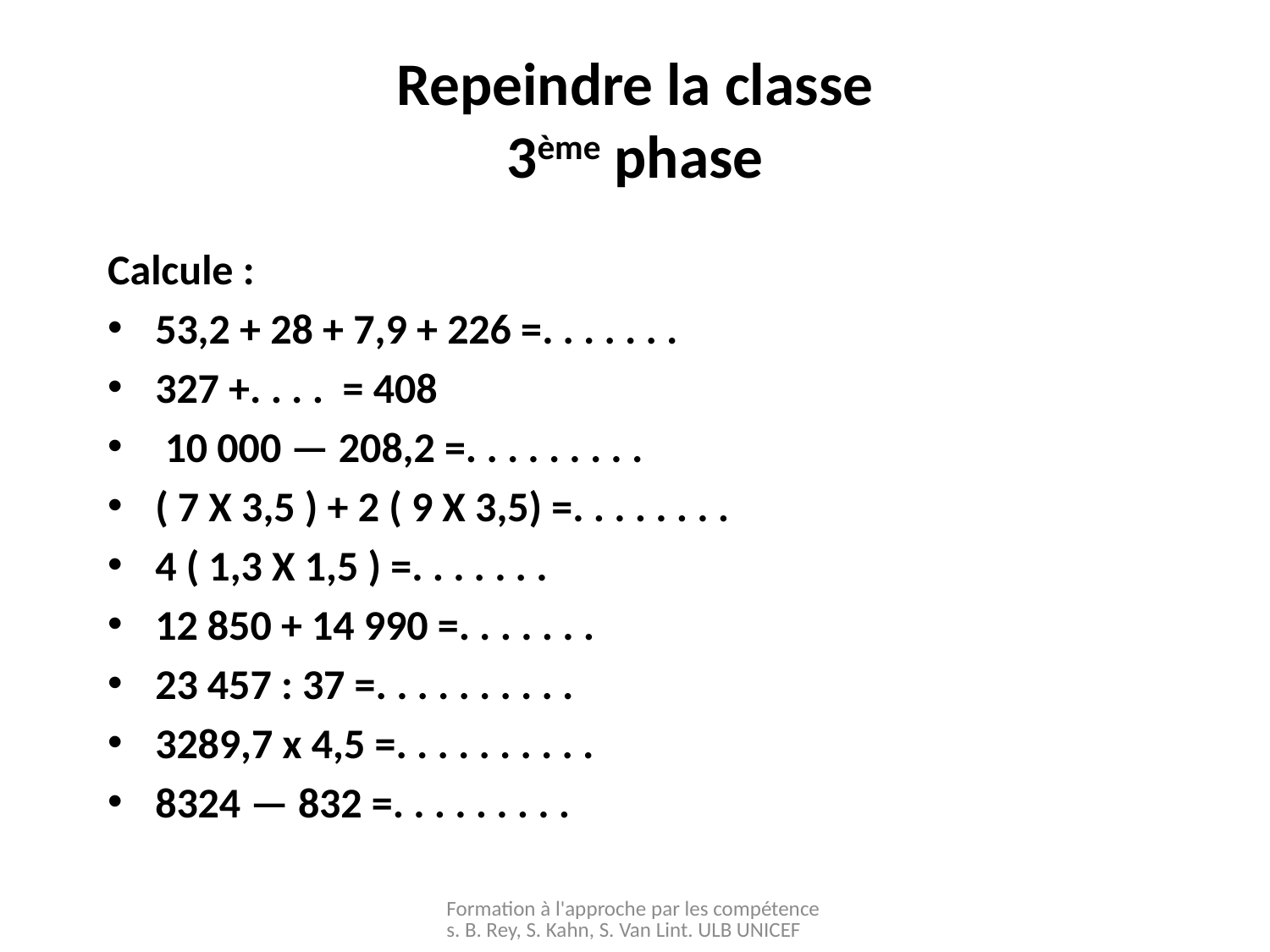

# Repeindre la classe 3ème phase
Calcule :
53,2 + 28 + 7,9 + 226 =. . . . . . .
327 +. . . .  = 408
 10 000 — 208,2 =. . . . . . . . .
( 7 X 3,5 ) + 2 ( 9 X 3,5) =. . . . . . . .
4 ( 1,3 X 1,5 ) =. . . . . . .
12 850 + 14 990 =. . . . . . .
23 457 : 37 =. . . . . . . . . .
3289,7 x 4,5 =. . . . . . . . . .
8324 — 832 =. . . . . . . . .
Formation à l'approche par les compétences. B. Rey, S. Kahn, S. Van Lint. ULB UNICEF